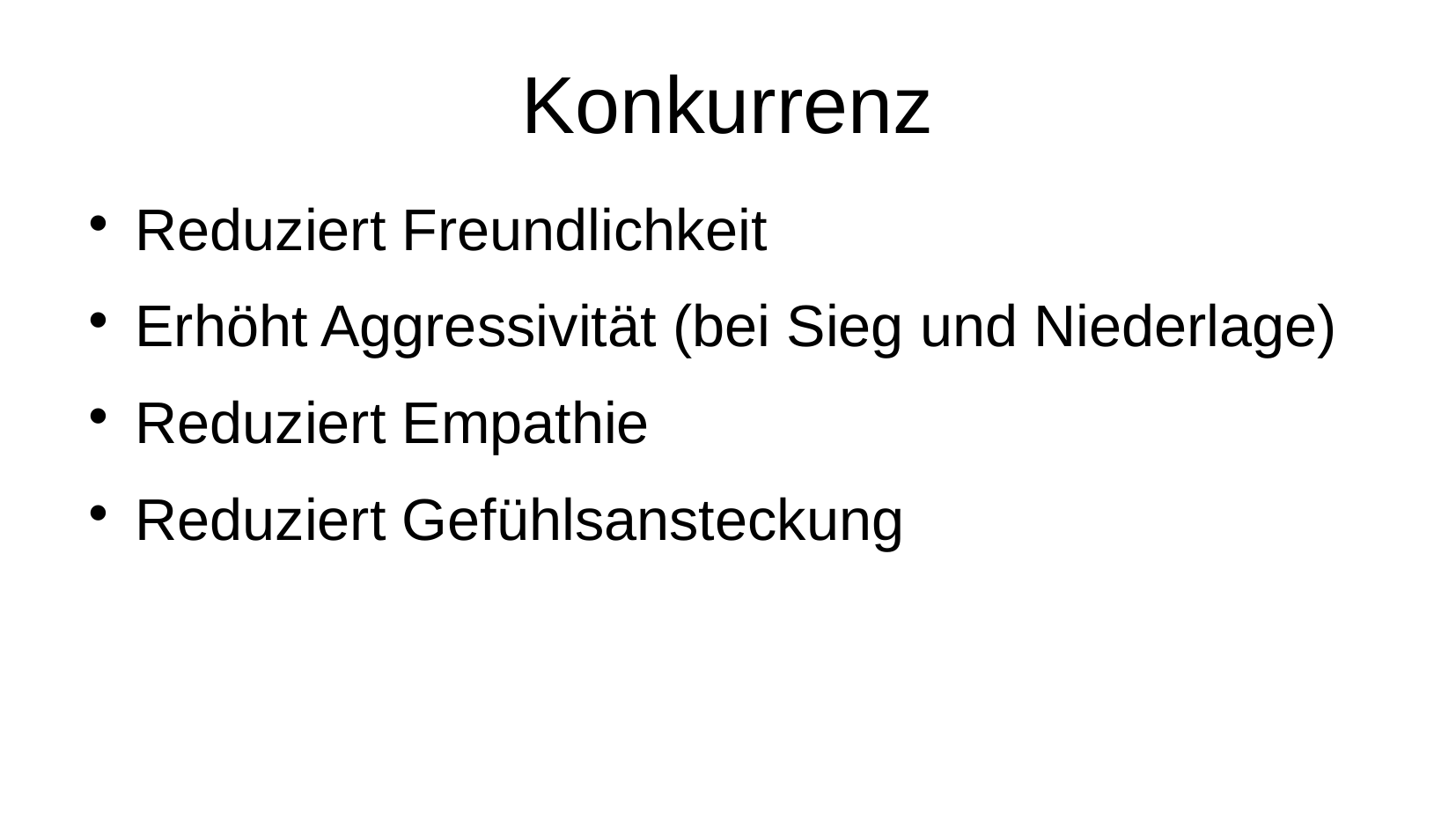

Konkurrenz
Reduziert Freundlichkeit
Erhöht Aggressivität (bei Sieg und Niederlage)
Reduziert Empathie
Reduziert Gefühlsansteckung